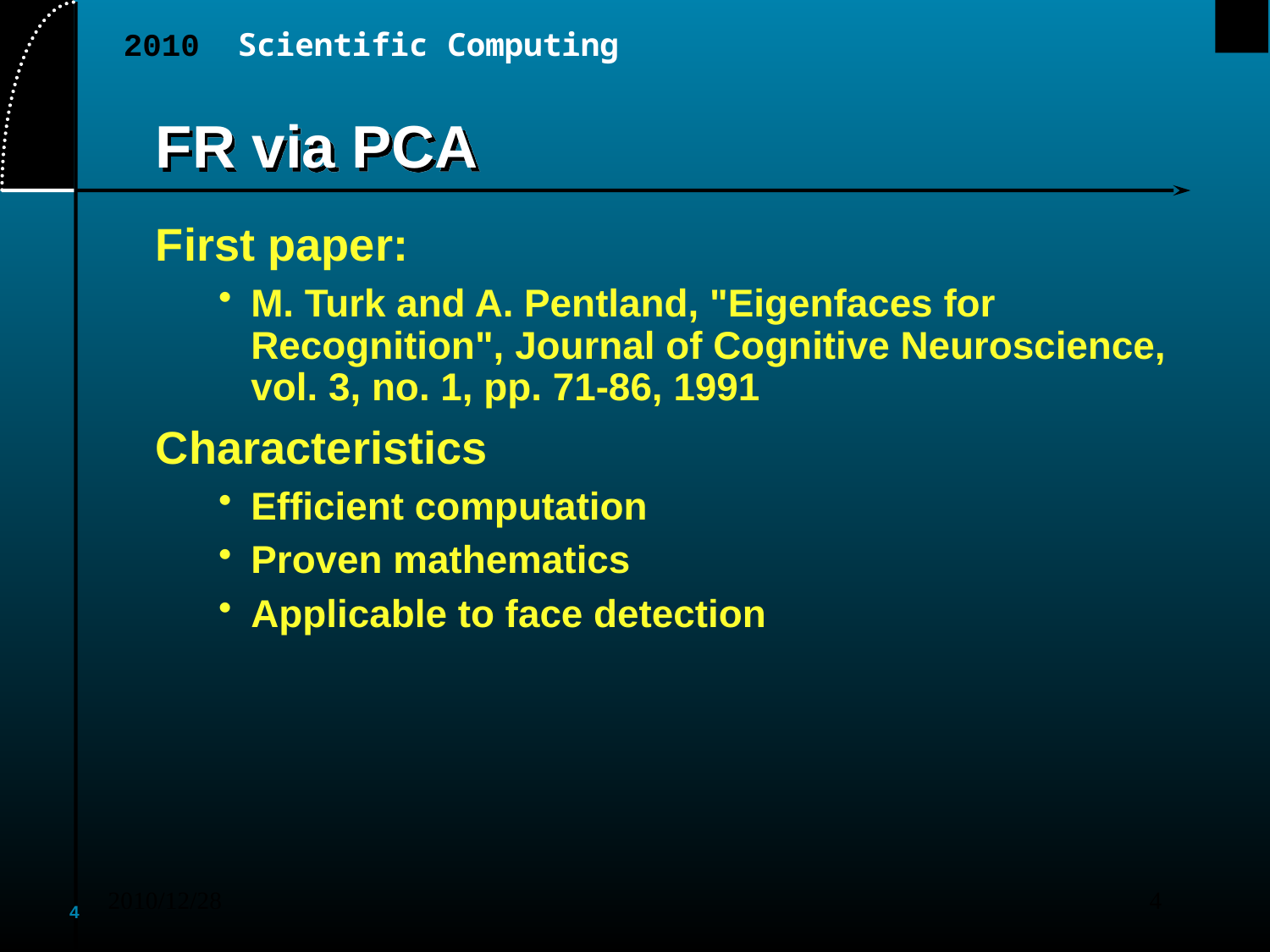

# FR via PCA
First paper:
M. Turk and A. Pentland, "Eigenfaces for Recognition", Journal of Cognitive Neuroscience, vol. 3, no. 1, pp. 71-86, 1991
Characteristics
Efficient computation
Proven mathematics
Applicable to face detection

2010/12/28

4